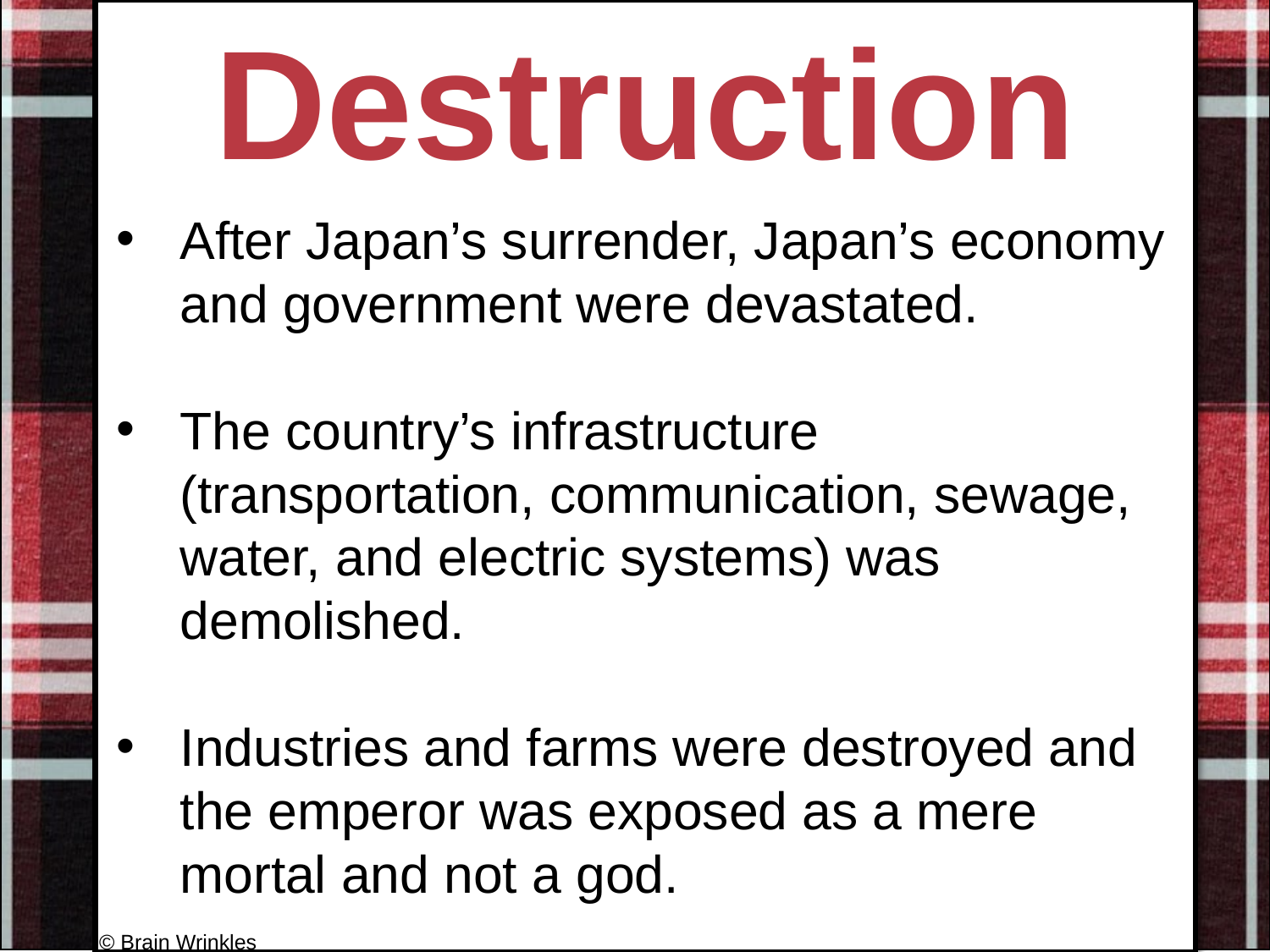

Destruction

#
After Japan’s surrender, Japan’s economy and government were devastated.

The country’s infrastructure (transportation, communication, sewage, water, and electric systems) was demolished.

Industries and farms were destroyed and the emperor was exposed as a mere mortal and not a god.

© Brain Wrinkles